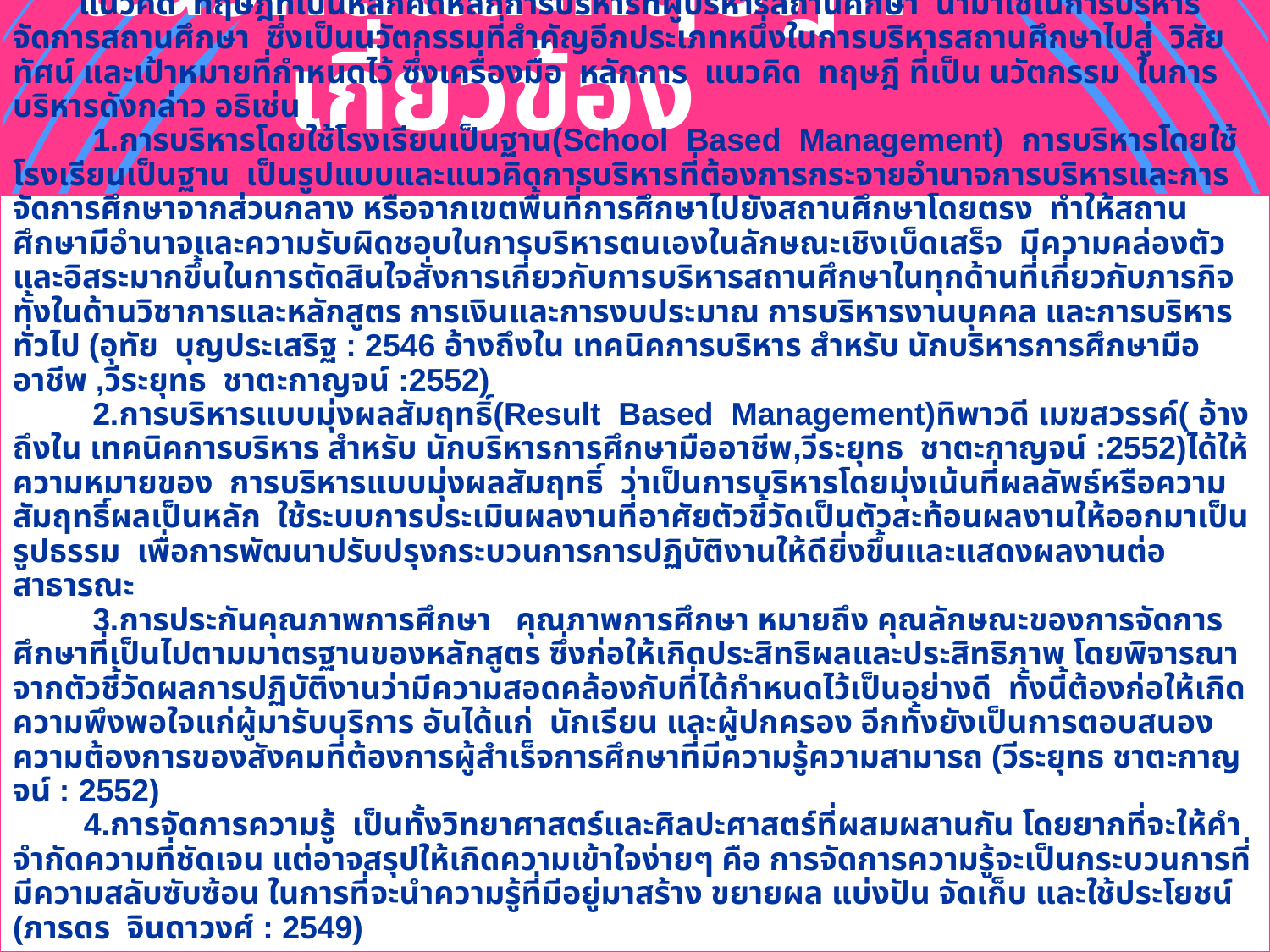

แนวคิดและทฤษฎีที่เกี่ยวข้อง

นายบุญเลิศ เลิศ วีระพรกานต์
        แนวคิด  ทฤษฎีที่เป็นหลักคิดหลักการบริหารที่ผู้บริหารสถานศึกษา  นำมาใช้ในการบริหารจัดการสถานศึกษา  ซึ่งเป็นนวัตกรรมที่สำคัญอีกประเภทหนึ่งในการบริหารสถานศึกษาไปสู่  วิสัยทัศน์ และเป้าหมายที่กำหนดไว้ ซึ่งเครื่องมือ  หลักการ  แนวคิด  ทฤษฎี ที่เป็น นวัตกรรม  ในการบริหารดังกล่าว อธิเช่น
         1.การบริหารโดยใช้โรงเรียนเป็นฐาน(School  Based  Management)  การบริหารโดยใช้โรงเรียนเป็นฐาน  เป็นรูปแบบและแนวคิดการบริหารที่ต้องการกระจายอำนาจการบริหารและการจัดการศึกษาจากส่วนกลาง หรือจากเขตพื้นที่การศึกษาไปยังสถานศึกษาโดยตรง  ทำให้สถานศึกษามีอำนาจและความรับผิดชอบในการบริหารตนเองในลักษณะเชิงเบ็ดเสร็จ  มีความคล่องตัวและอิสระมากขึ้นในการตัดสินใจสั่งการเกี่ยวกับการบริหารสถานศึกษาในทุกด้านที่เกี่ยวกับภารกิจทั้งในด้านวิชาการและหลักสูตร การเงินและการงบประมาณ การบริหารงานบุคคล และการบริหารทั่วไป (อุทัย  บุญประเสริฐ : 2546 อ้างถึงใน เทคนิคการบริหาร สำหรับ นักบริหารการศึกษามืออาชีพ ,วีระยุทธ  ชาตะกาญจน์ :2552)
         2.การบริหารแบบมุ่งผลสัมฤทธิ์(Result  Based  Management)ทิพาวดี เมฆสวรรค์( อ้างถึงใน เทคนิคการบริหาร สำหรับ นักบริหารการศึกษามืออาชีพ,วีระยุทธ  ชาตะกาญจน์ :2552)ได้ให้ความหมายของ  การบริหารแบบมุ่งผลสัมฤทธิ์  ว่าเป็นการบริหารโดยมุ่งเน้นที่ผลลัพธ์หรือความสัมฤทธิ์ผลเป็นหลัก  ใช้ระบบการประเมินผลงานที่อาศัยตัวชี้วัดเป็นตัวสะท้อนผลงานให้ออกมาเป็นรูปธรรม  เพื่อการพัฒนาปรับปรุงกระบวนการการปฏิบัติงานให้ดียิ่งขึ้นและแสดงผลงานต่อสาธารณะ
         3.การประกันคุณภาพการศึกษา   คุณภาพการศึกษา หมายถึง คุณลักษณะของการจัดการศึกษาที่เป็นไปตามมาตรฐานของหลักสูตร ซึ่งก่อให้เกิดประสิทธิผลและประสิทธิภาพ โดยพิจารณาจากตัวชี้วัดผลการปฏิบัติงานว่ามีความสอดคล้องกับที่ได้กำหนดไว้เป็นอย่างดี  ทั้งนี้ต้องก่อให้เกิดความพึงพอใจแก่ผู้มารับบริการ อันได้แก่  นักเรียน และผู้ปกครอง อีกทั้งยังเป็นการตอบสนองความต้องการของสังคมที่ต้องการผู้สำเร็จการศึกษาที่มีความรู้ความสามารถ (วีระยุทธ ชาตะกาญจน์ : 2552)
        4.การจัดการความรู้  เป็นทั้งวิทยาศาสตร์และศิลปะศาสตร์ที่ผสมผสานกัน โดยยากที่จะให้คำจำกัดความที่ชัดเจน แต่อาจสรุปให้เกิดความเข้าใจง่ายๆ คือ การจัดการความรู้จะเป็นกระบวนการที่มีความสลับซับซ้อน ในการที่จะนำความรู้ที่มีอยู่มาสร้าง ขยายผล แบ่งปัน จัดเก็บ และใช้ประโยชน์ (ภารดร  จินดาวงศ์ : 2549)